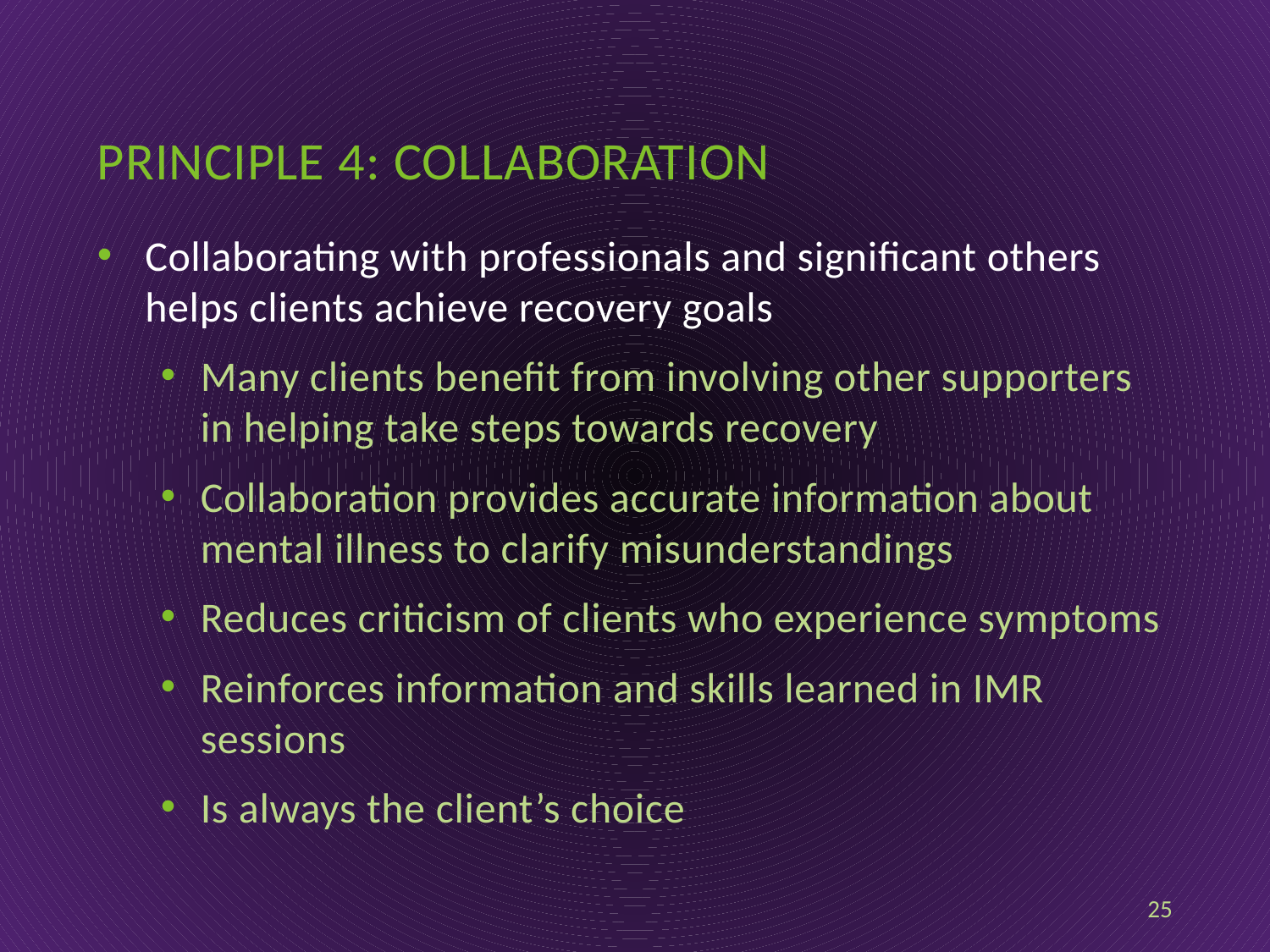

# Principle 4: Collaboration
Collaborating with professionals and significant others helps clients achieve recovery goals
Many clients benefit from involving other supporters in helping take steps towards recovery
Collaboration provides accurate information about mental illness to clarify misunderstandings
Reduces criticism of clients who experience symptoms
Reinforces information and skills learned in IMR sessions
Is always the client’s choice
25